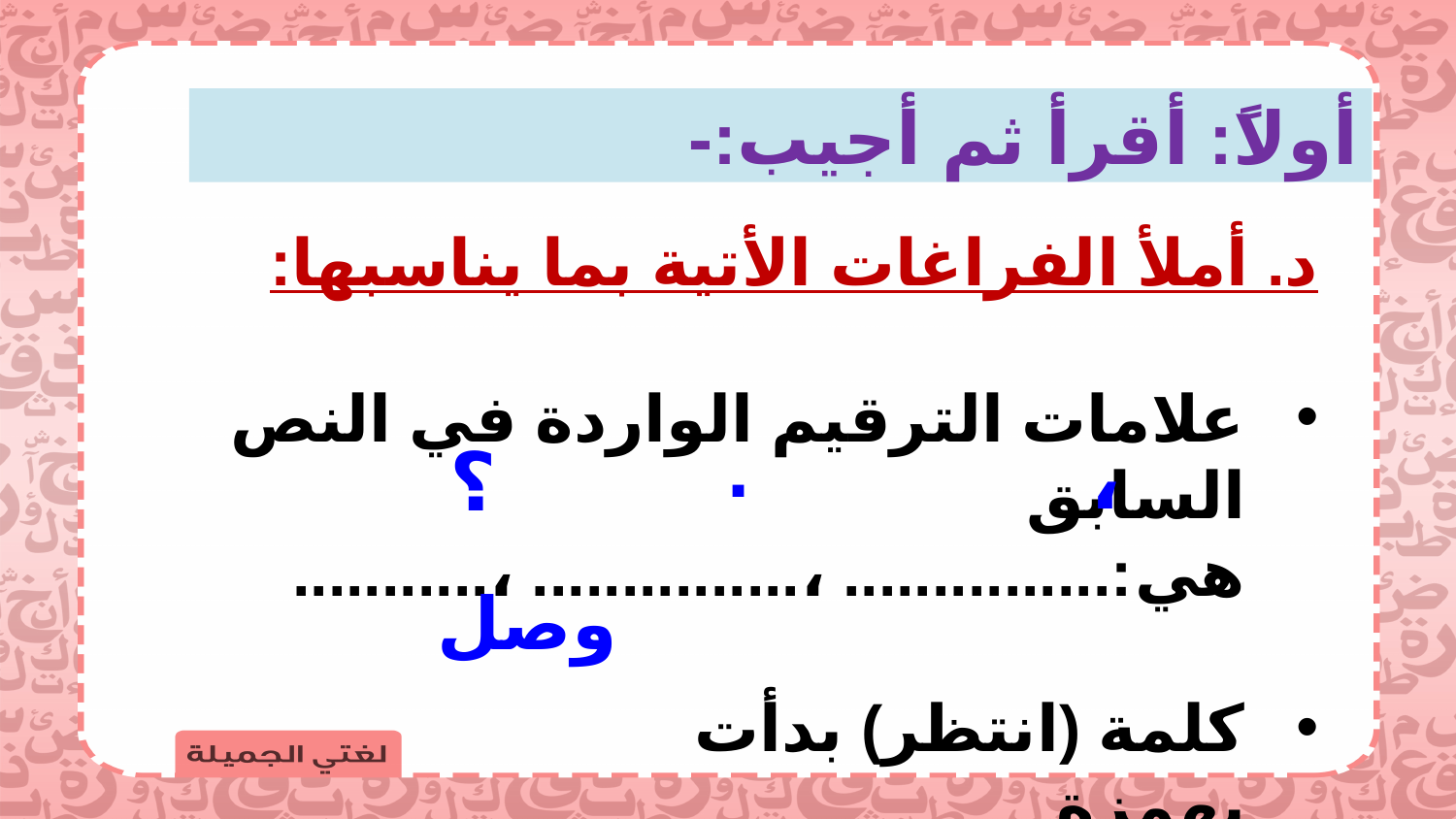

أولاً: أقرأ ثم أجيب:-
د. أملأ الفراغات الأتية بما يناسبها:

علامات الترقيم الواردة في النص السابق هي:............... ،............... ،...........

كلمة (انتظر) بدأت بهمزة.....................
.
،
؟
وصل